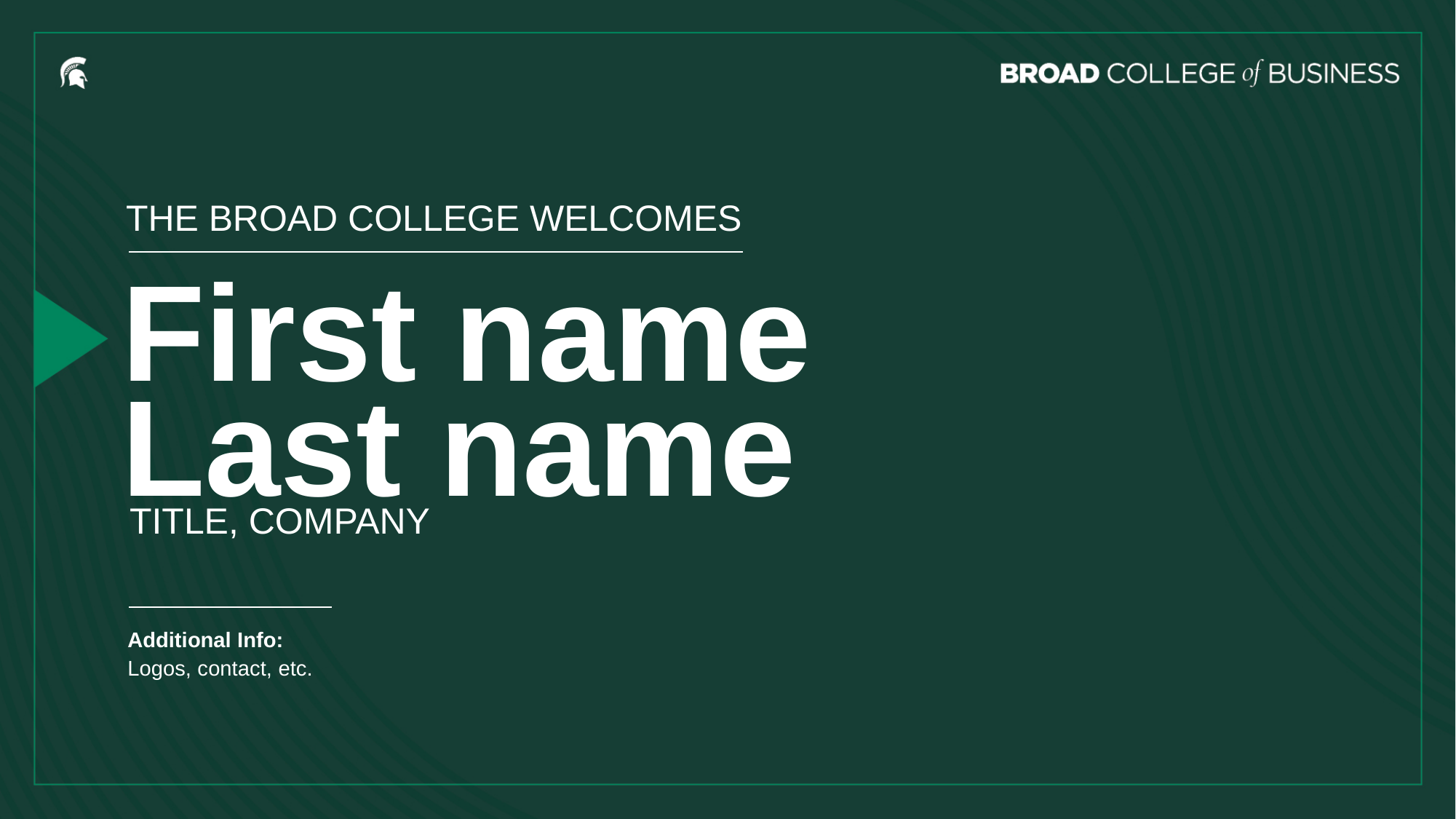

THE BROAD COLLEGE WELCOMES
First name
Last name
TITLE, COMPANY
Additional Info:
Logos, contact, etc.